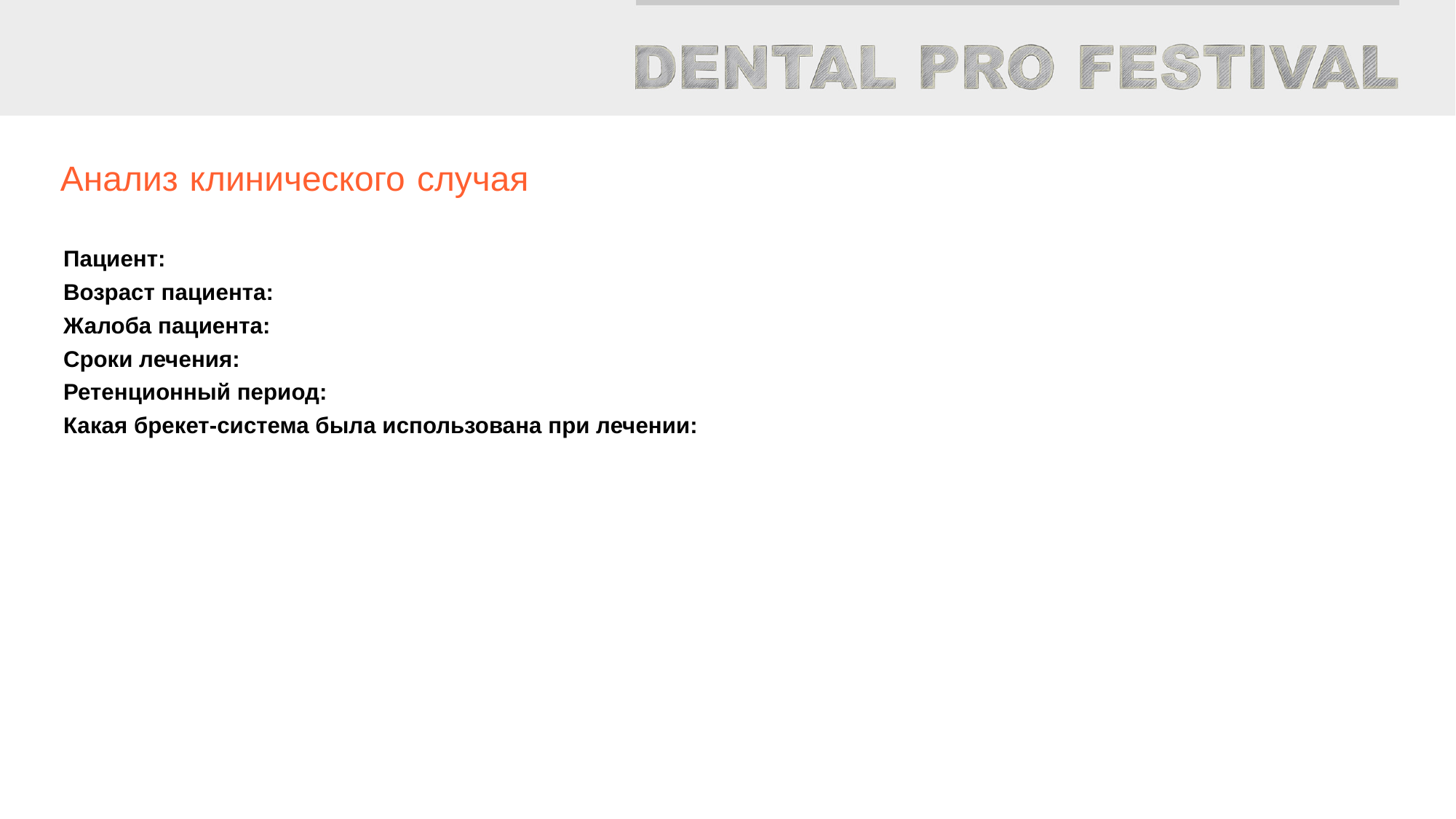

Анализ клинического случая
Пациент:
Возраст пациента:
Жалоба пациента:
Сроки лечения:
Ретенционный период:
Какая брекет-система была использована при лечении: